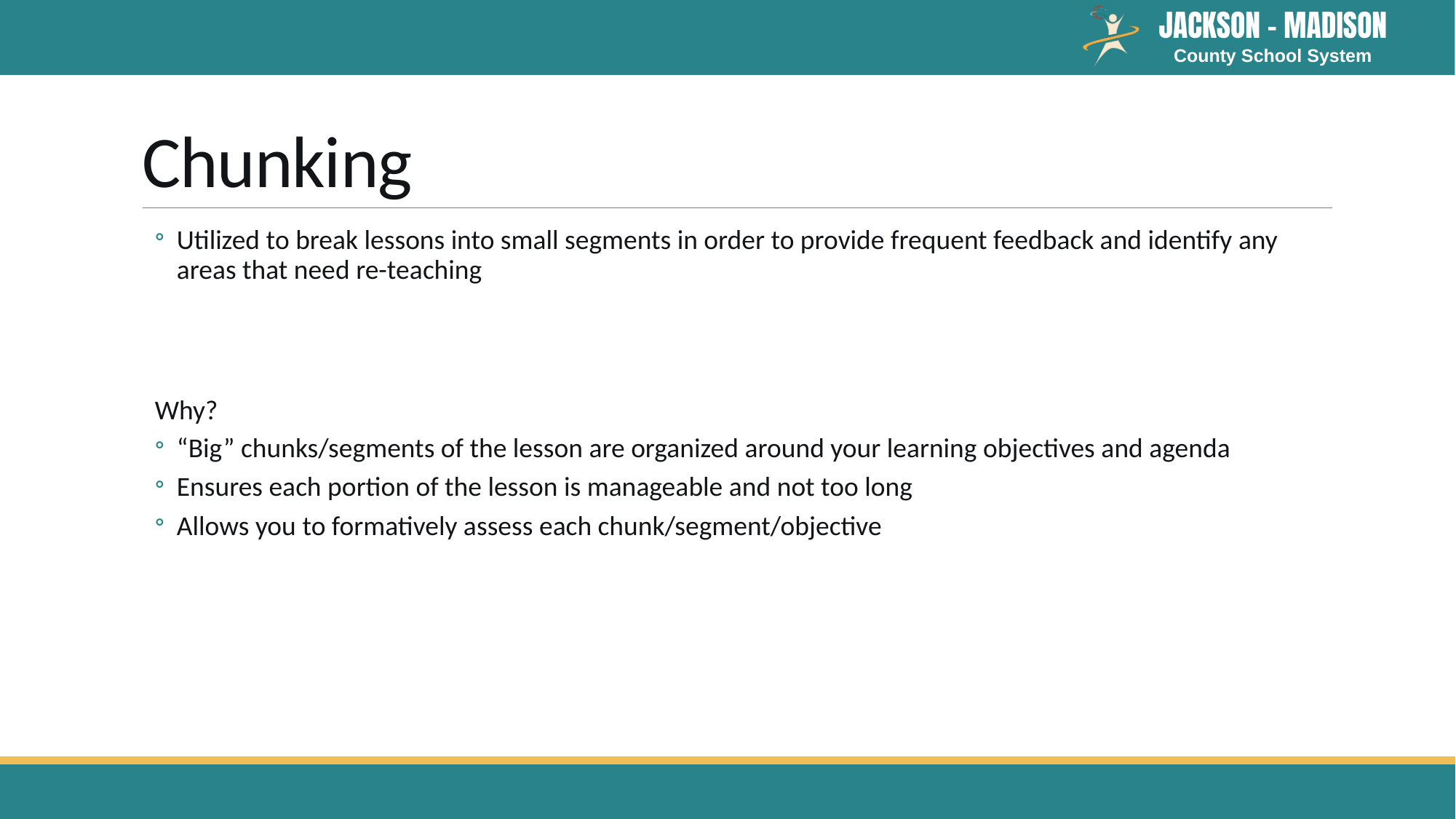

# Chunking
Utilized to break lessons into small segments in order to provide frequent feedback and identify any areas that need re-teaching

Why?
“Big” chunks/segments of the lesson are organized around your learning objectives and agenda
Ensures each portion of the lesson is manageable and not too long
Allows you to formatively assess each chunk/segment/objective